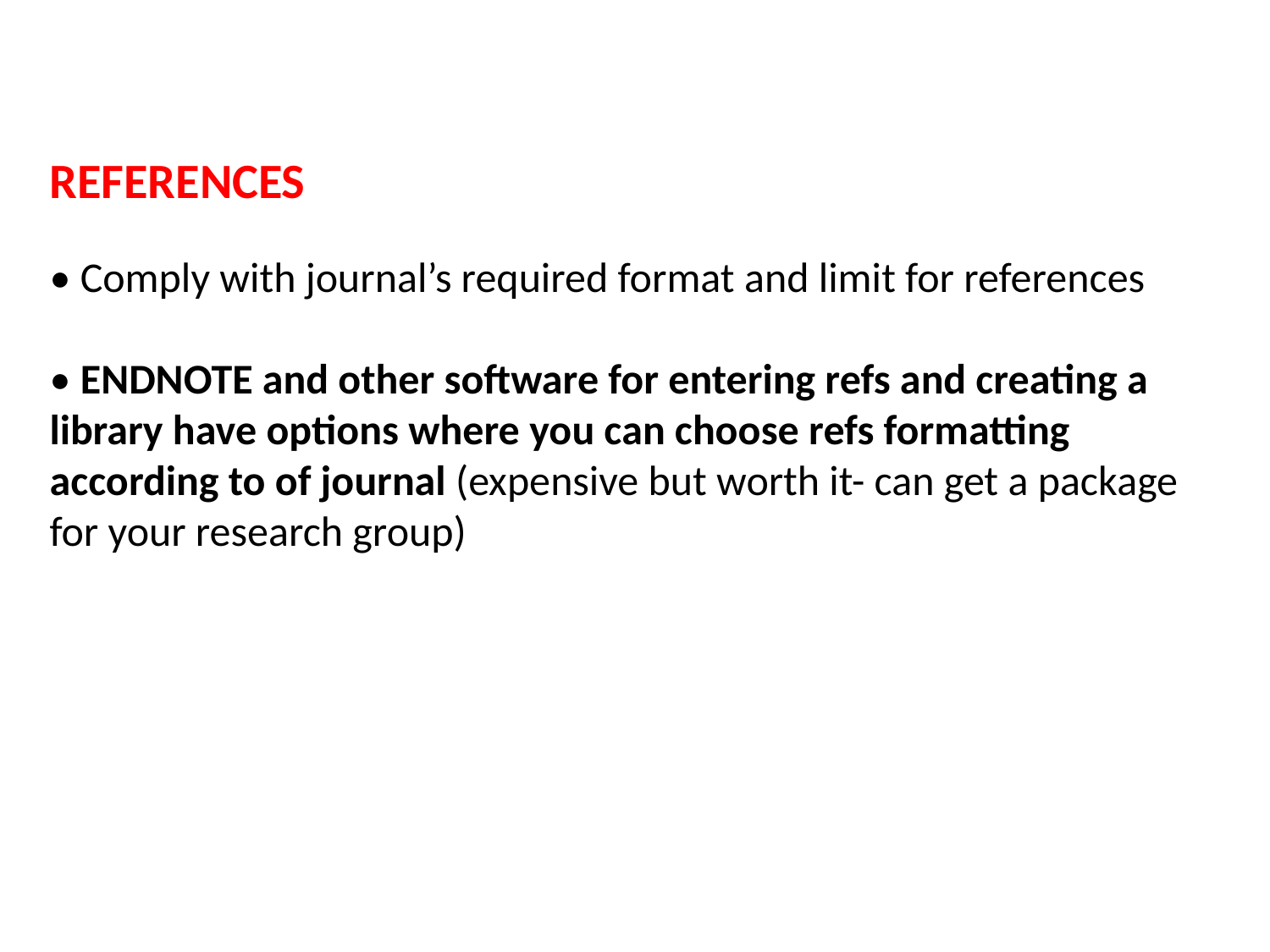

REFERENCES
• Comply with journal’s required format and limit for references

• ENDNOTE and other software for entering refs and creating a library have options where you can choose refs formatting according to of journal (expensive but worth it- can get a package for your research group)